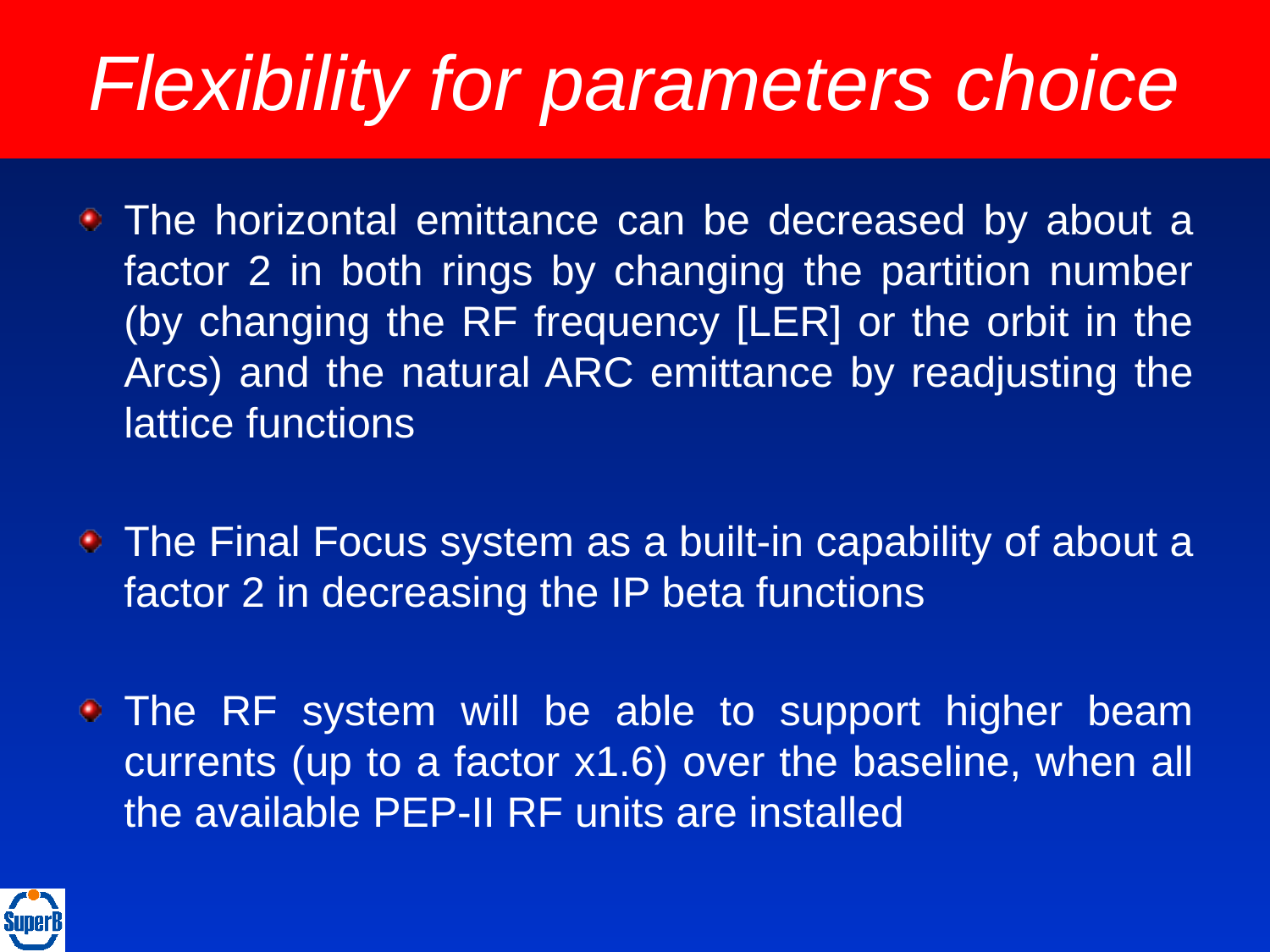

# Flexibility for parameters choice
The horizontal emittance can be decreased by about a factor 2 in both rings by changing the partition number (by changing the RF frequency [LER] or the orbit in the Arcs) and the natural ARC emittance by readjusting the lattice functions

The Final Focus system as a built-in capability of about a factor 2 in decreasing the IP beta functions

The RF system will be able to support higher beam currents (up to a factor x1.6) over the baseline, when all the available PEP-II RF units are installed